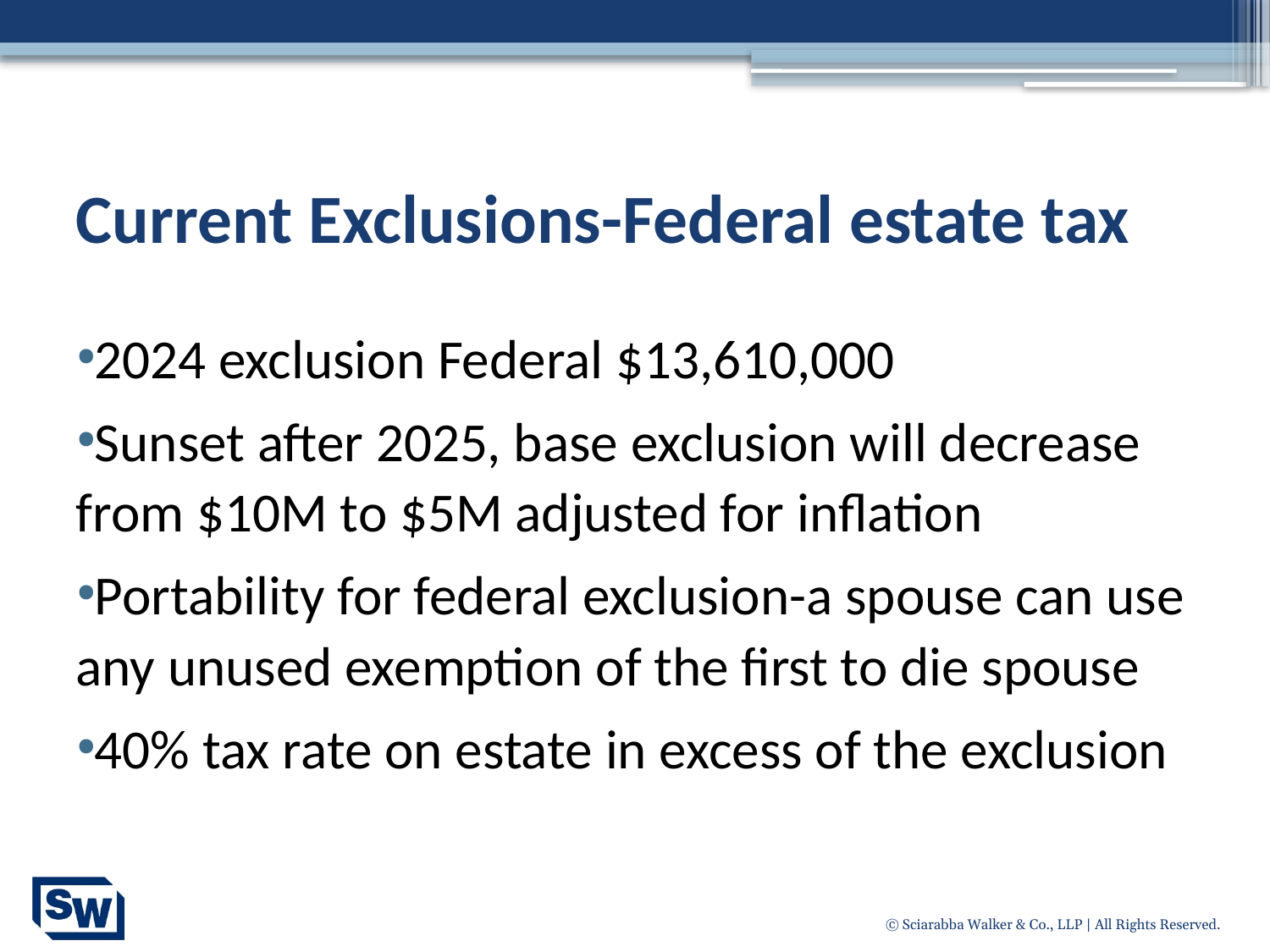

# Current Exclusions-Federal estate tax
2024 exclusion Federal $13,610,000
Sunset after 2025, base exclusion will decrease from $10M to $5M adjusted for inflation
Portability for federal exclusion-a spouse can use any unused exemption of the first to die spouse
40% tax rate on estate in excess of the exclusion